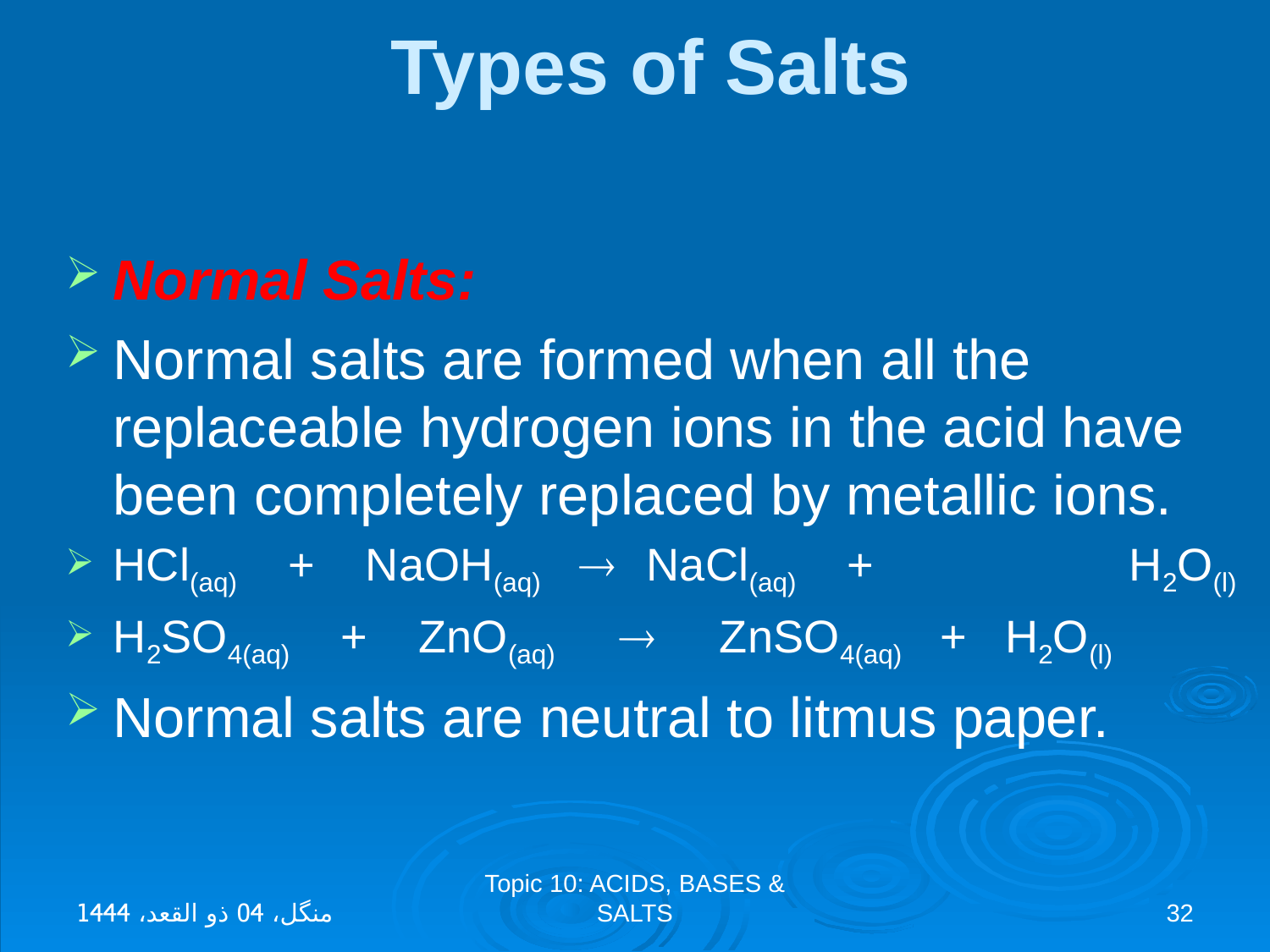

# Types of Salts

Normal Salts:
Normal salts are formed when all the replaceable hydrogen ions in the acid have been completely replaced by metallic ions.
HCl(aq)    +    NaOH(aq)   →	  NaCl(aq)    + 		H2O(l)
H2SO4(aq)    +    ZnO(aq)     →     ZnSO4(aq)   +   H2O(l)
Normal salts are neutral to litmus paper.
منگل، 04 ذو القعد، 1444
Topic 10: ACIDS, BASES & SALTS
32